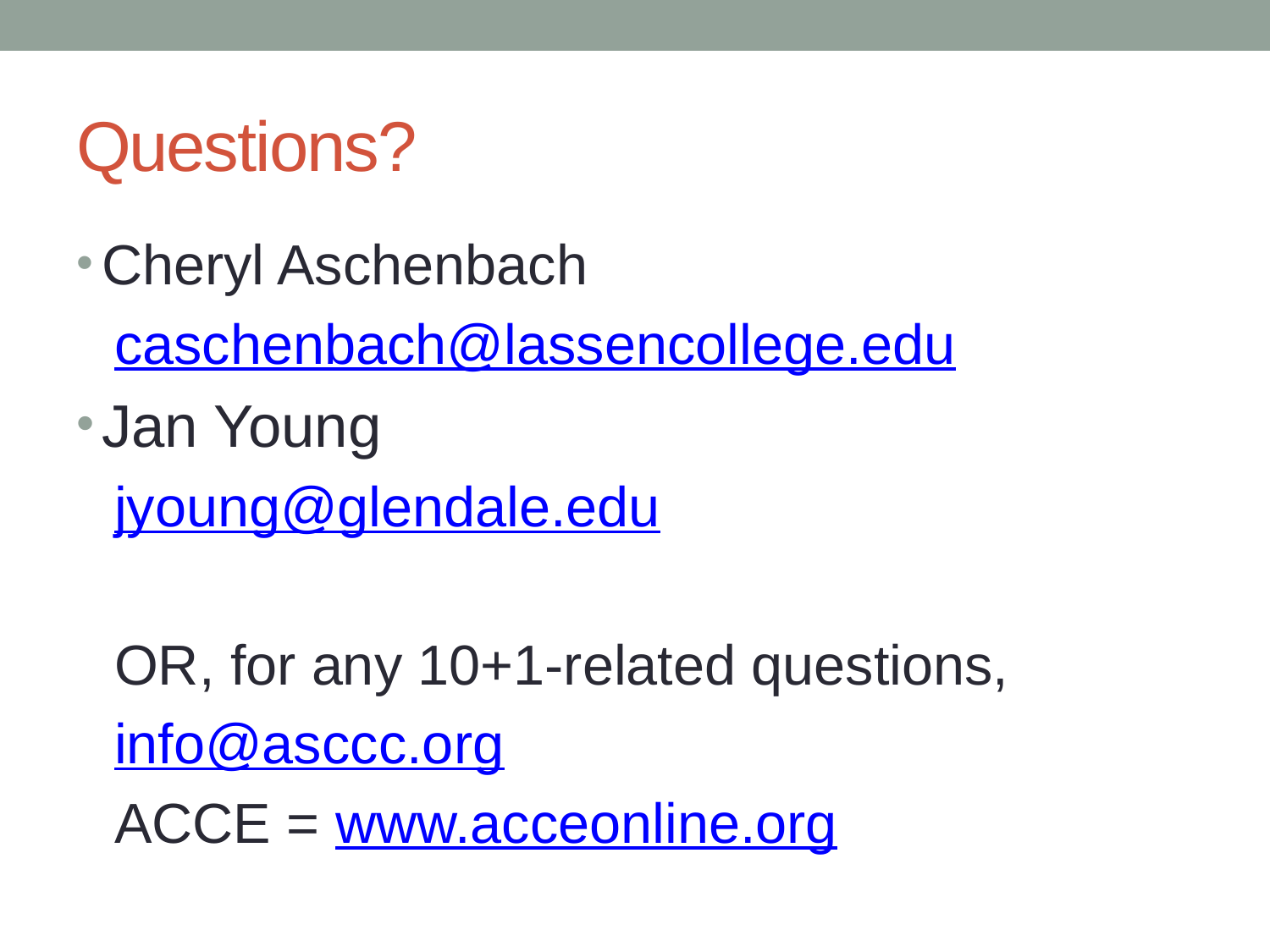

# Questions?
Cheryl Aschenbach
caschenbach@lassencollege.edu
Jan Young
jyoung@glendale.edu

OR, for any 10+1-related questions,
info@asccc.org
ACCE = www.acceonline.org